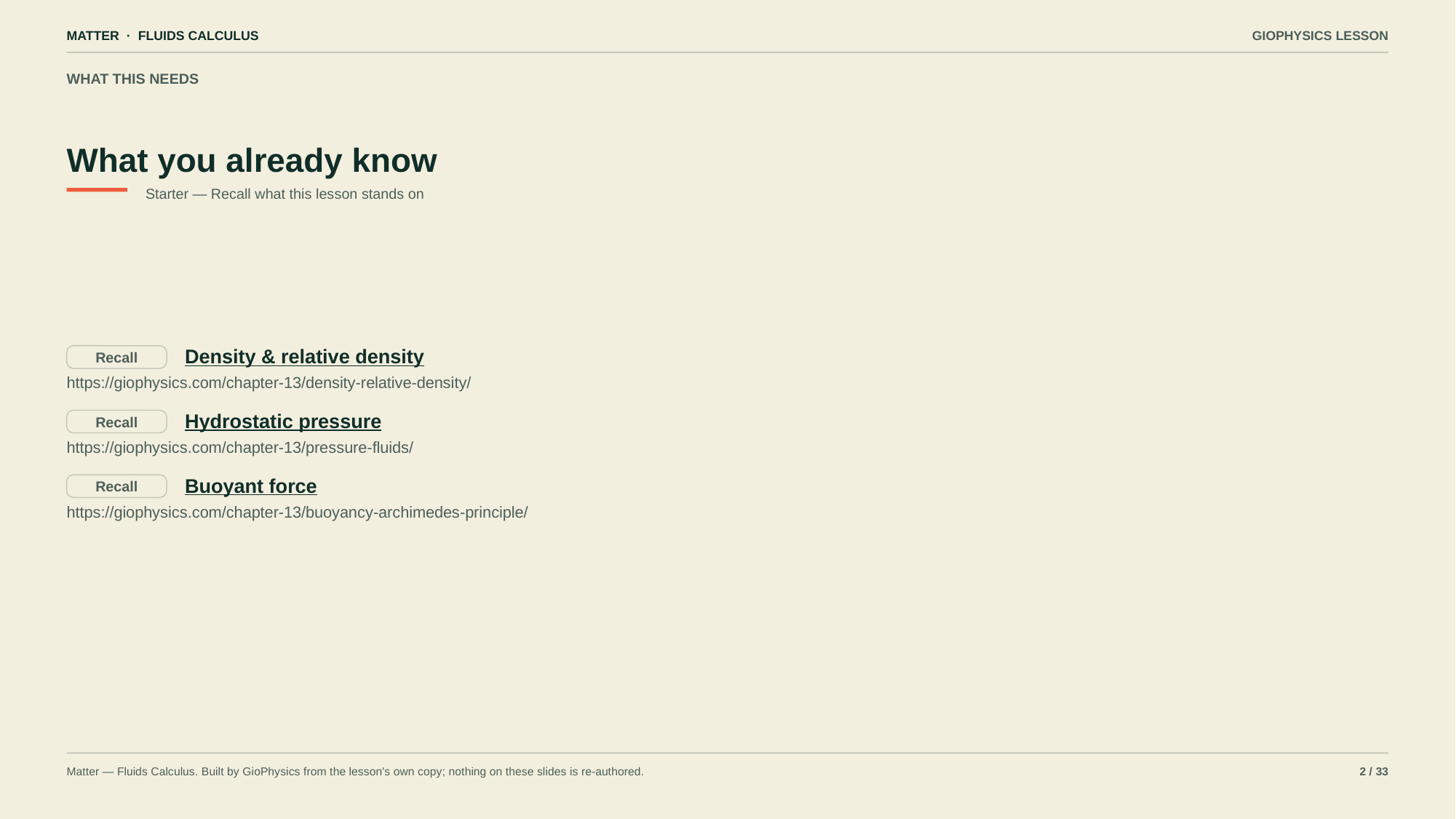

MATTER  ·  FLUIDS CALCULUS
GIOPHYSICS LESSON

WHAT THIS NEEDS
What you already know
Starter — Recall what this lesson stands on

Density & relative density

Recall
https://giophysics.com/chapter-13/density-relative-density/
Hydrostatic pressure

Recall
https://giophysics.com/chapter-13/pressure-fluids/
Buoyant force

Recall
https://giophysics.com/chapter-13/buoyancy-archimedes-principle/

Matter — Fluids Calculus. Built by GioPhysics from the lesson's own copy; nothing on these slides is re-authored.
2 / 33